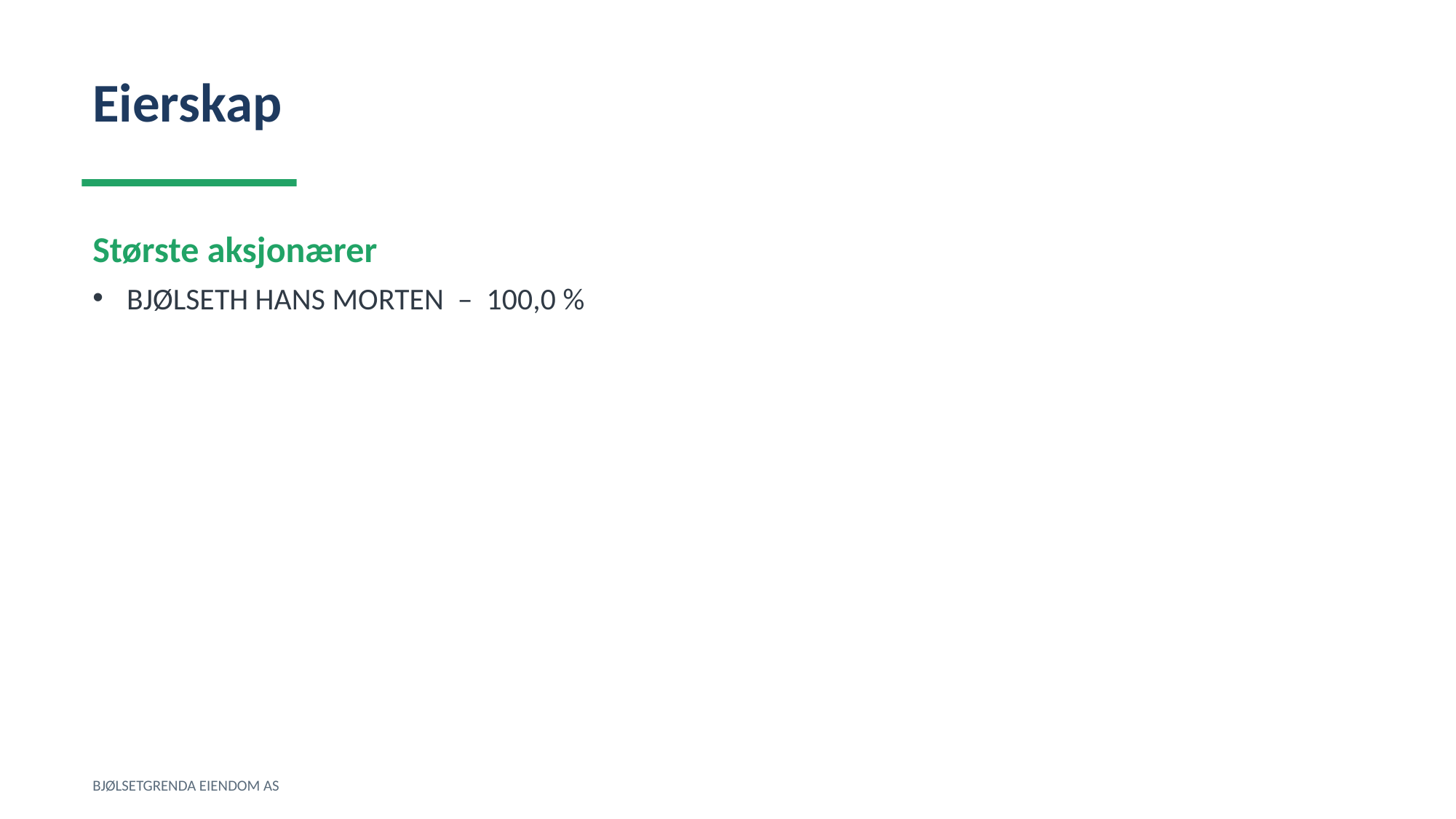

Eierskap

Største aksjonærer
BJØLSETH HANS MORTEN  –  100,0 %
BJØLSETGRENDA EIENDOM AS